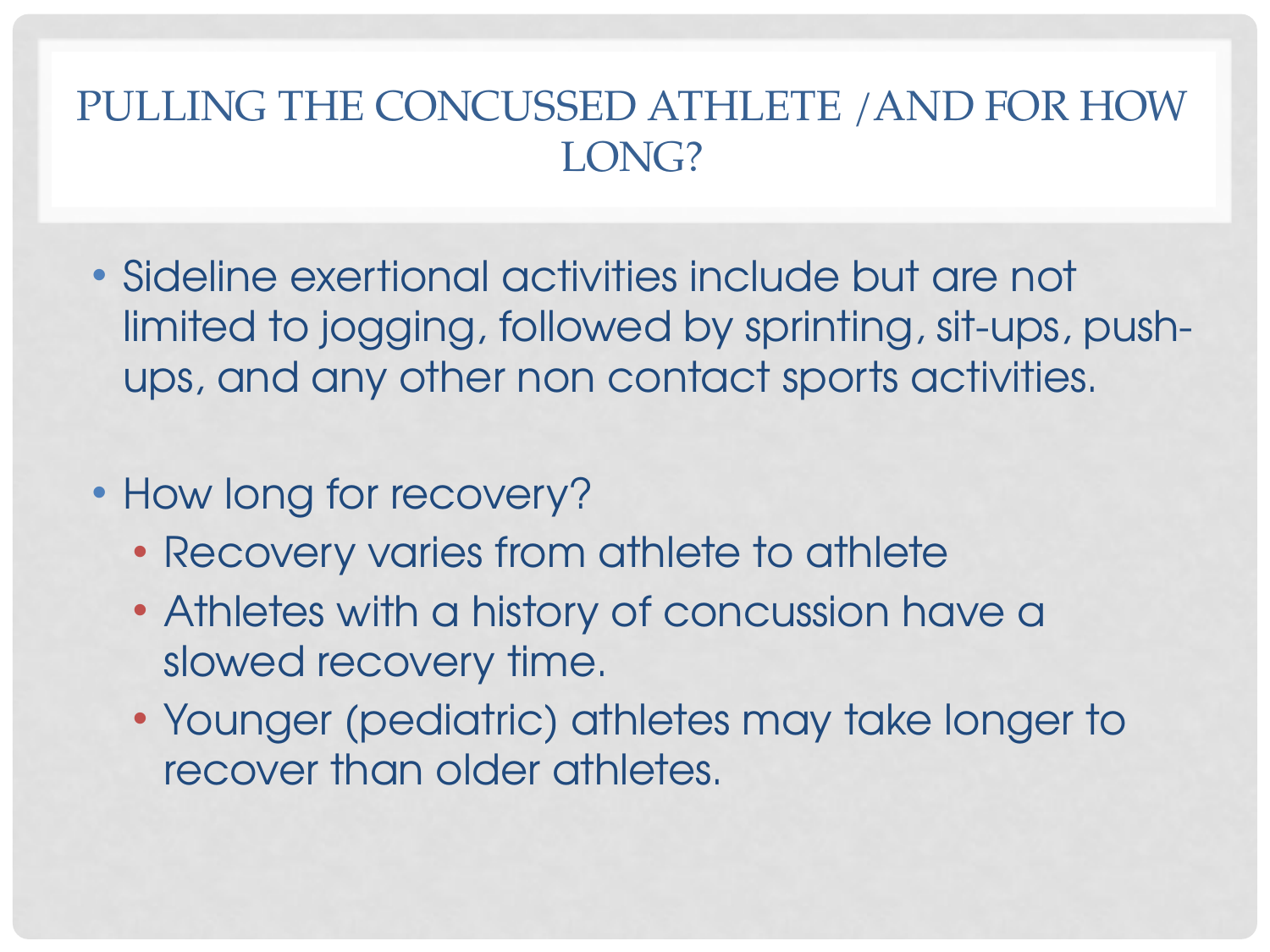

# Pulling the concussed athlete /and for how long?
Sideline exertional activities include but are not limited to jogging, followed by sprinting, sit-ups, push-ups, and any other non contact sports activities.

How long for recovery?
Recovery varies from athlete to athlete
Athletes with a history of concussion have a slowed recovery time.
Younger (pediatric) athletes may take longer to recover than older athletes.